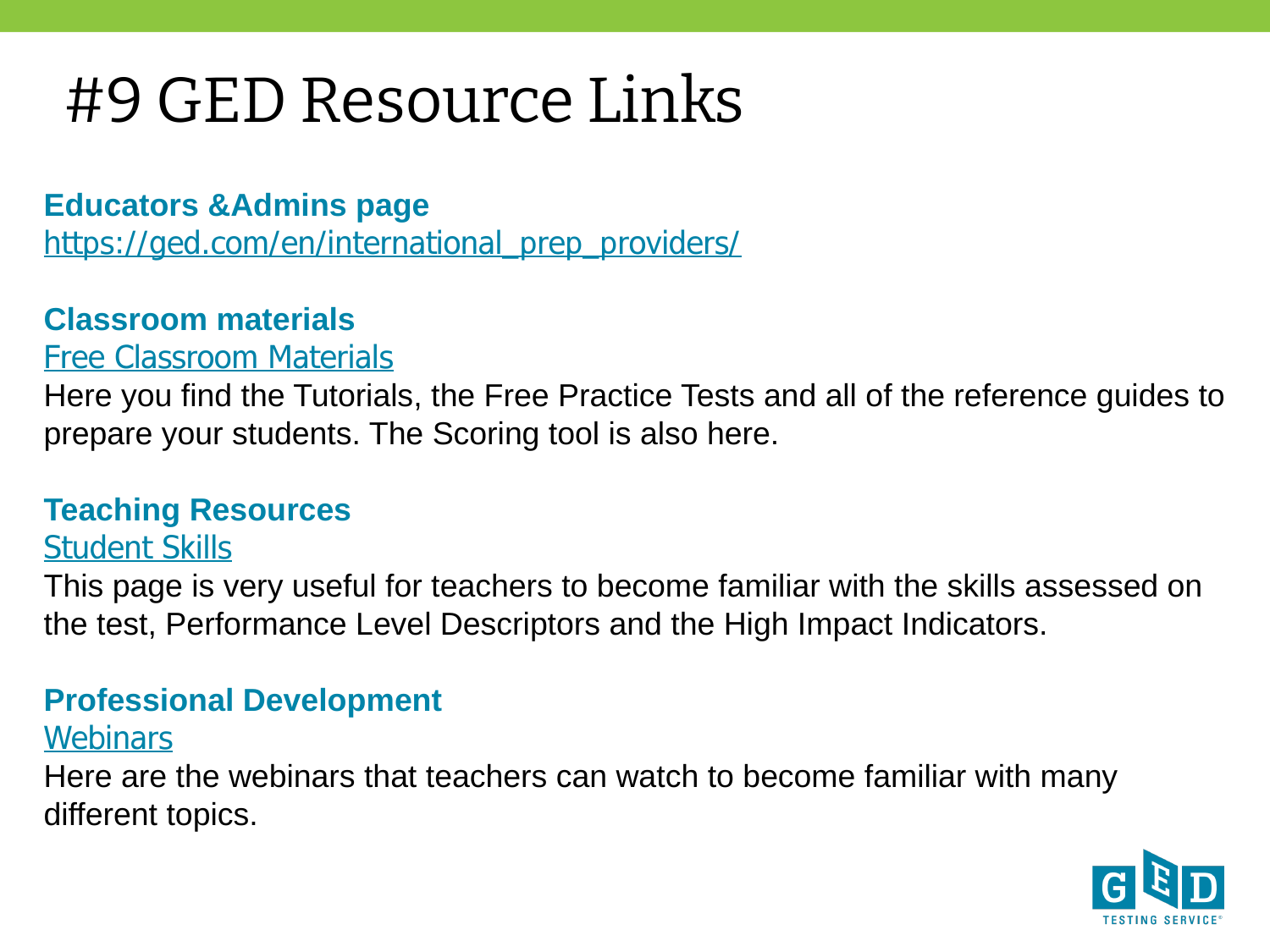

# #9 GED Resource Links
Educators &Admins page
https://ged.com/en/international_prep_providers/

Classroom materials
Free Classroom Materials
Here you find the Tutorials, the Free Practice Tests and all of the reference guides to prepare your students. The Scoring tool is also here.
Teaching Resources
Student Skills
This page is very useful for teachers to become familiar with the skills assessed on the test, Performance Level Descriptors and the High Impact Indicators.

Professional Development
Webinars
Here are the webinars that teachers can watch to become familiar with many different topics.
90